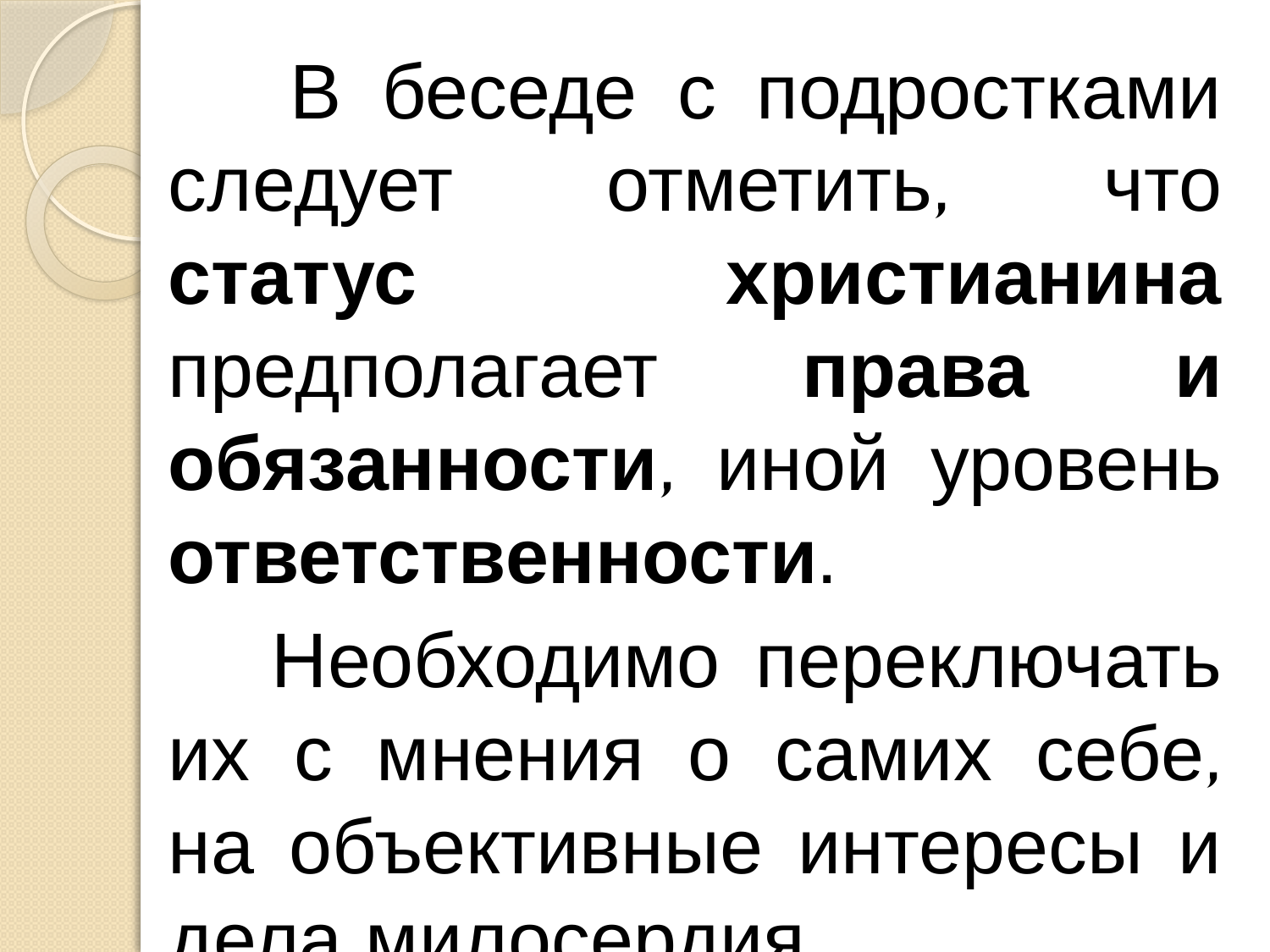

В беседе с подростками следует отметить, что статус христианина предполагает права и обязанности, иной уровень ответственности.
    Необходимо переключать их с мнения о самих себе, на объективные интересы и дела милосердия.